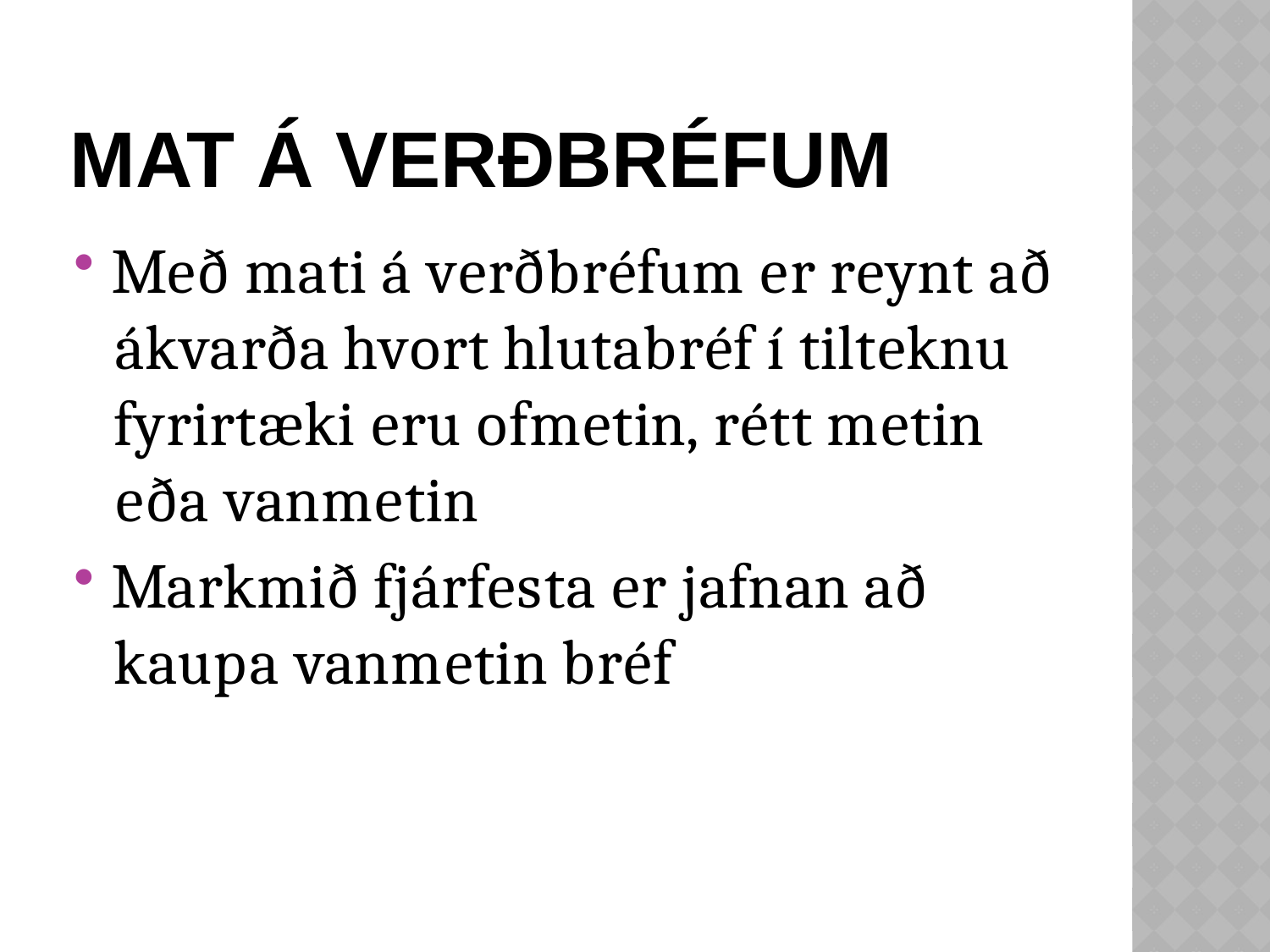

# Mat á verðbréfum
Með mati á verðbréfum er reynt að ákvarða hvort hlutabréf í tilteknu fyrirtæki eru ofmetin, rétt metin eða vanmetin
Markmið fjárfesta er jafnan að kaupa vanmetin bréf